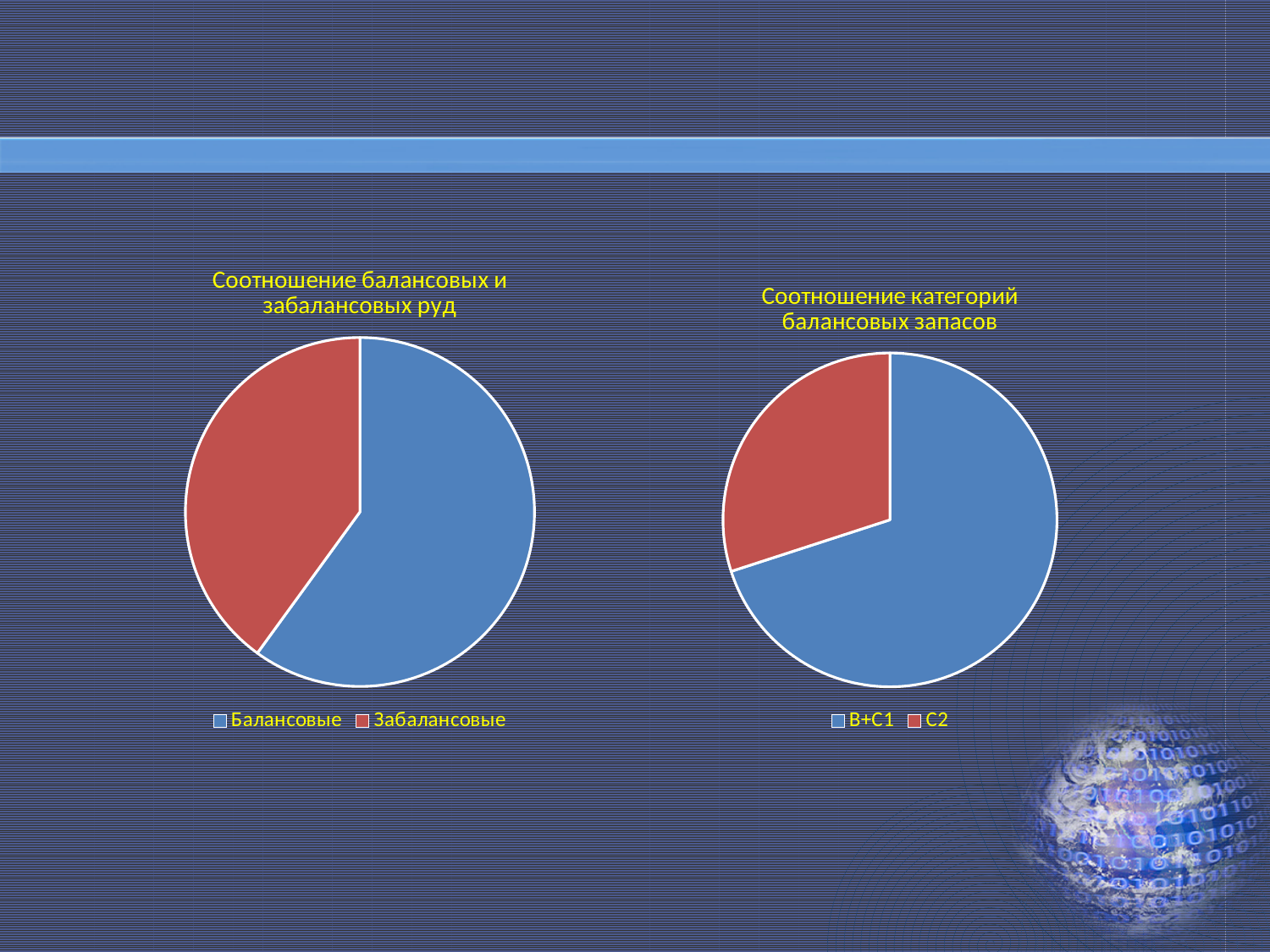

### Chart: Соотношение балансовых и забалансовых руд

| Category |  |
|---|---|
| Балансовые | 60.0 |
| Забалансовые | 40.0 |

### Chart: Соотношение категорий балансовых запасов

| Category |  |
|---|---|
| В+С1 | 70.0 |
| С2 | 30.0 |